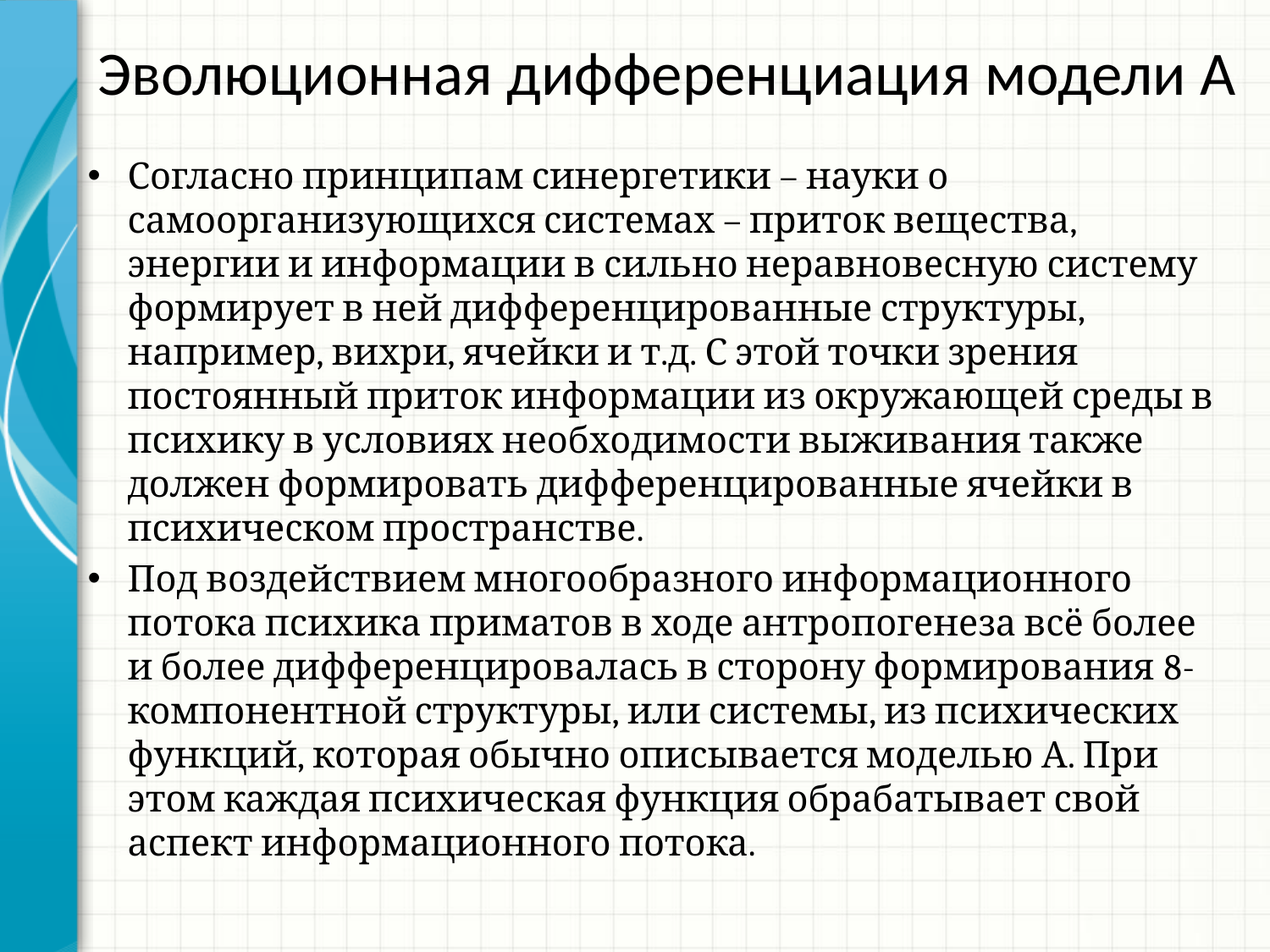

# Эволюционная дифференциация модели А
Согласно принципам синергетики – науки о самоорганизующихся системах – приток вещества, энергии и информации в сильно неравновесную систему формирует в ней дифференцированные структуры, например, вихри, ячейки и т.д. С этой точки зрения постоянный приток информации из окружающей среды в психику в условиях необходимости выживания также должен формировать дифференцированные ячейки в психическом пространстве.
Под воздействием многообразного информационного потока психика приматов в ходе антропогенеза всё более и более дифференцировалась в сторону формирования 8-компонентной структуры, или системы, из психических функций, которая обычно описывается моделью А. При этом каждая психическая функция обрабатывает свой аспект информационного потока.